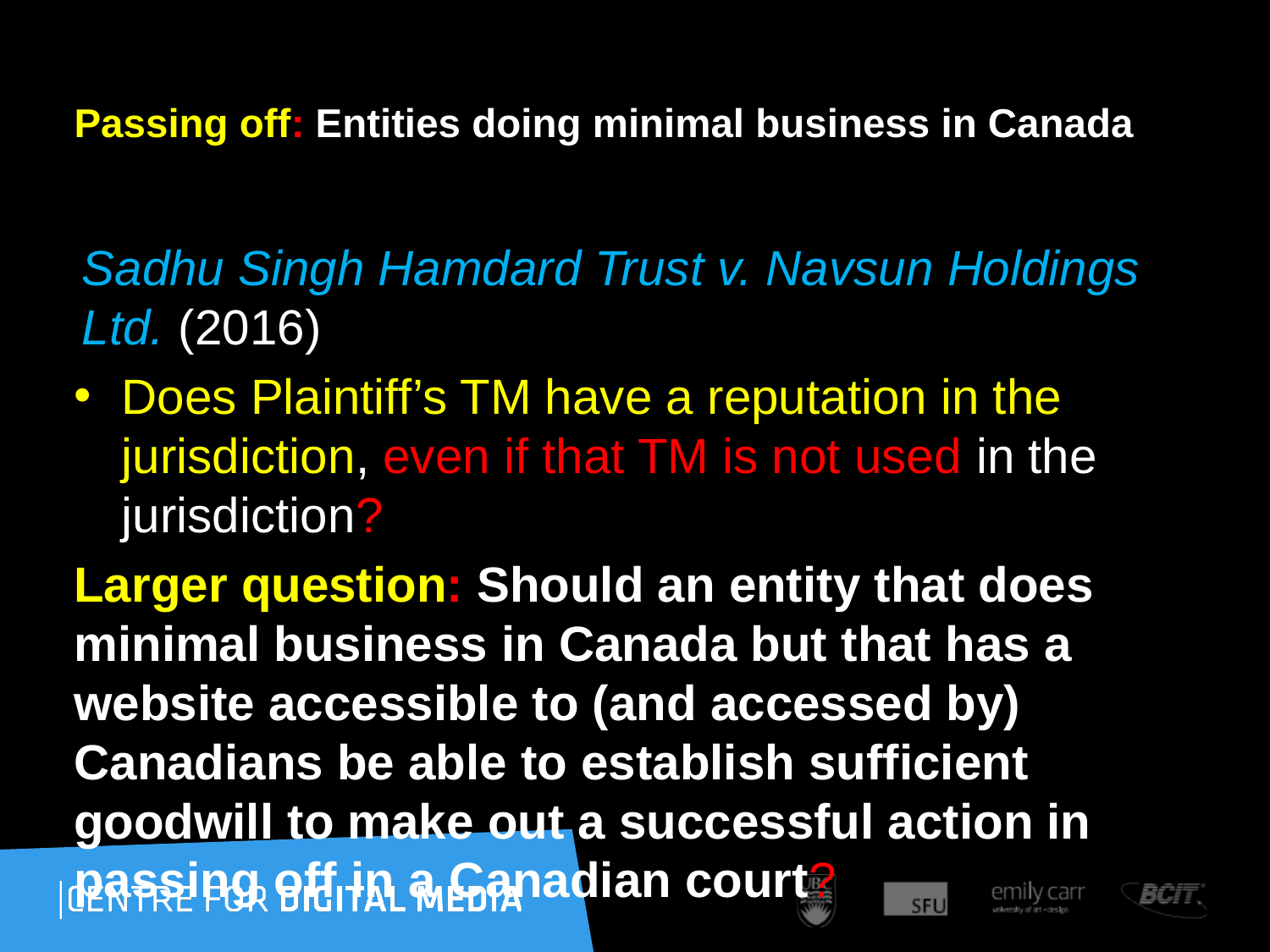

107
# Passing off: Entities doing minimal business in Canada
Sadhu Singh Hamdard Trust v. Navsun Holdings Ltd. (2016)
Does Plaintiff’s TM have a reputation in the jurisdiction, even if that TM is not used in the jurisdiction?
Larger question: Should an entity that does minimal business in Canada but that has a website accessible to (and accessed by) Canadians be able to establish sufficient goodwill to make out a successful action in passing off in a Canadian court?